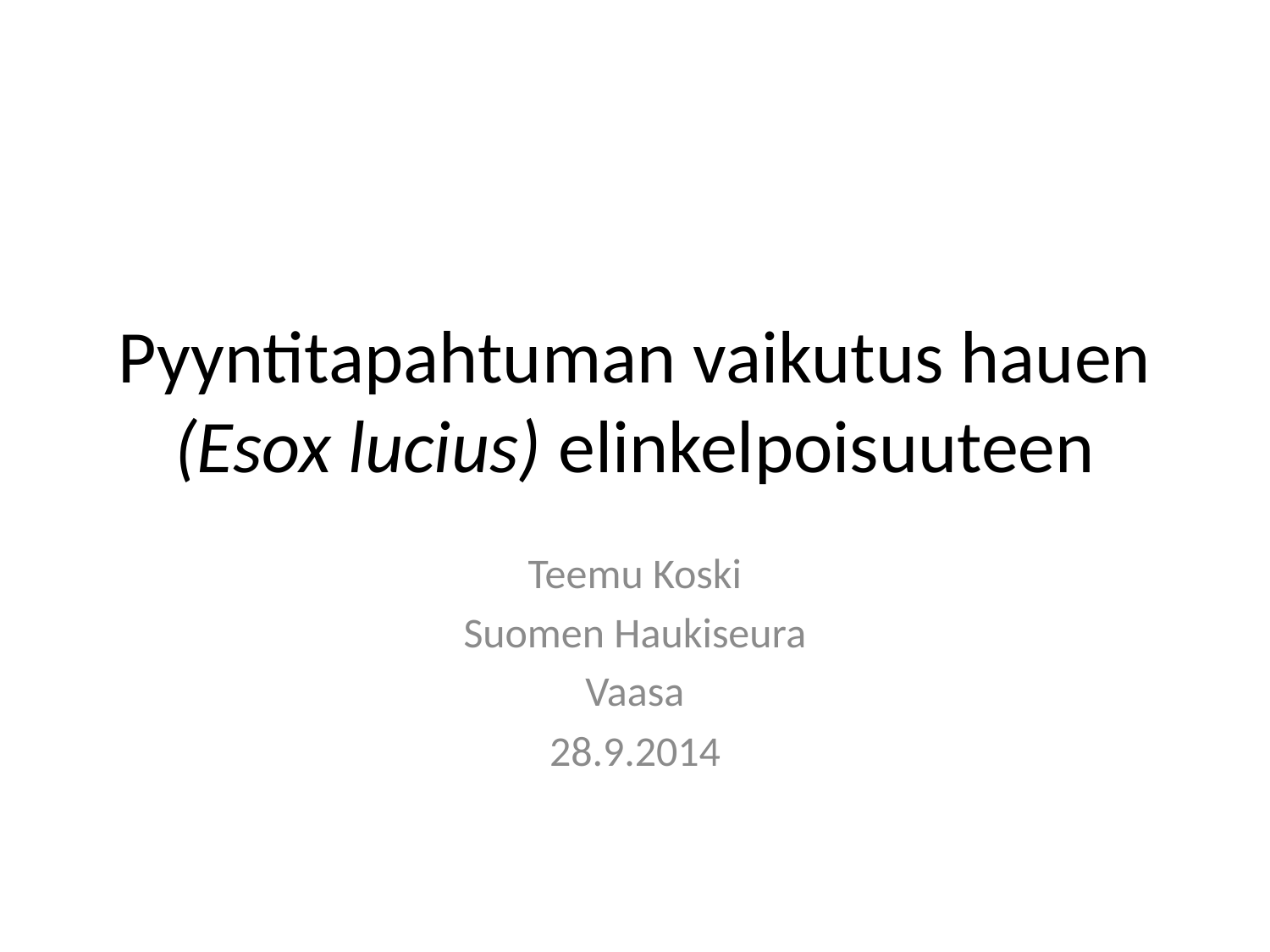

# Pyyntitapahtuman vaikutus hauen (Esox lucius) elinkelpoisuuteen
Teemu Koski
Suomen Haukiseura
Vaasa
28.9.2014